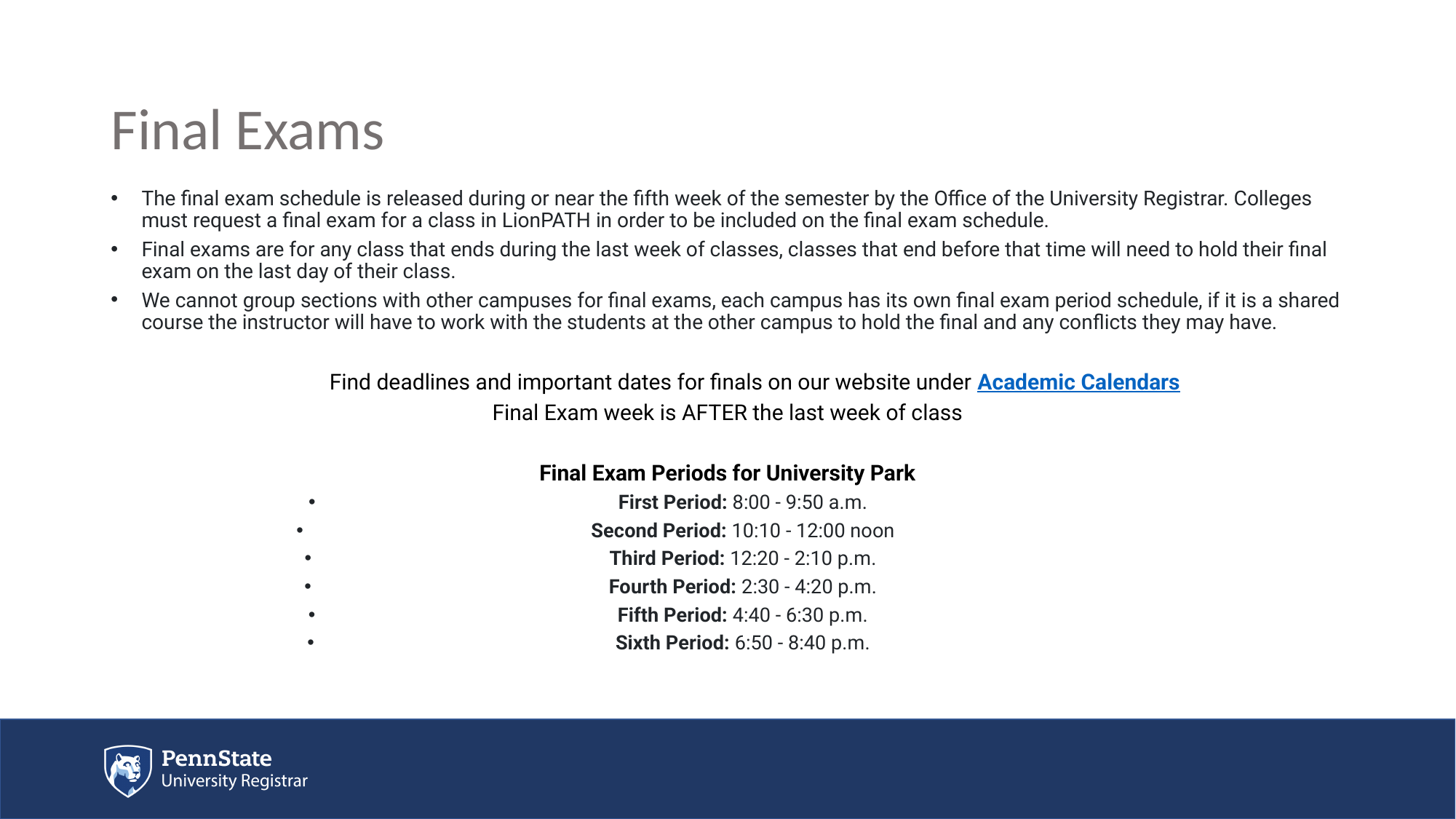

# Final Exams
The final exam schedule is released during or near the fifth week of the semester by the Office of the University Registrar. Colleges must request a final exam for a class in LionPATH in order to be included on the final exam schedule.
Final exams are for any class that ends during the last week of classes, classes that end before that time will need to hold their final exam on the last day of their class.
We cannot group sections with other campuses for final exams, each campus has its own final exam period schedule, if it is a shared course the instructor will have to work with the students at the other campus to hold the final and any conflicts they may have.

          Find deadlines and important dates for finals on our website under Academic Calendars
Final Exam week is AFTER the last week of class

Final Exam Periods for University Park
First Period: 8:00 - 9:50 a.m.
Second Period: 10:10 - 12:00 noon
Third Period: 12:20 - 2:10 p.m.
Fourth Period: 2:30 - 4:20 p.m.
Fifth Period: 4:40 - 6:30 p.m.
Sixth Period: 6:50 - 8:40 p.m.